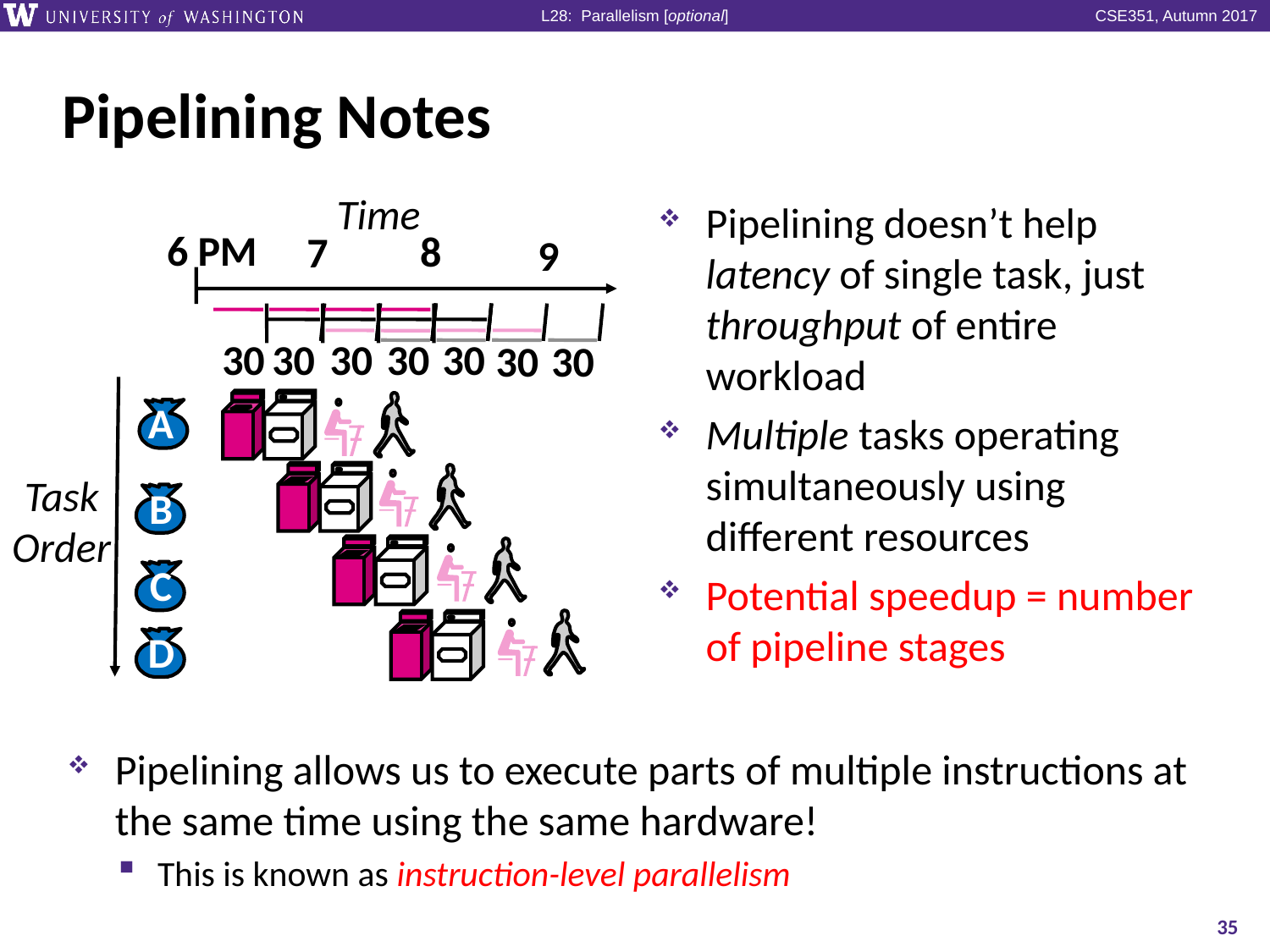

# Pipelining Notes
Time
6 PM
8
7
9

30
30
30
30
30
30
30

A

Task
Order
B

C

D

Pipelining doesn’t help latency of single task, just throughput of entire workload
Multiple tasks operating simultaneously using different resources
Potential speedup = number  of pipeline stages
Pipelining allows us to execute parts of multiple instructions at the same time using the same hardware!
This is known as instruction-level parallelism

35